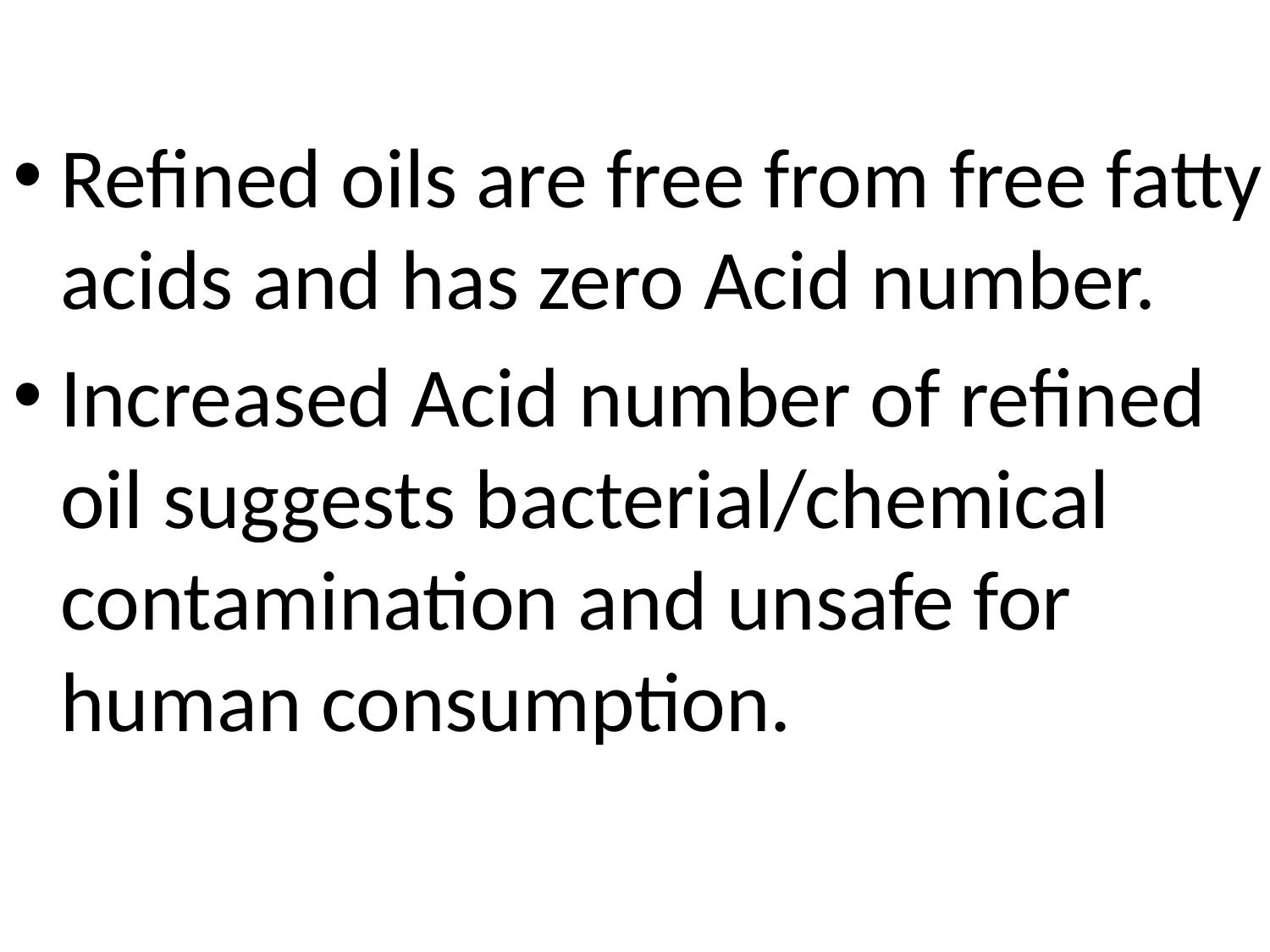

Refined oils are free from free fatty acids and has zero Acid number.
Increased Acid number of refined oil suggests bacterial/chemical contamination and unsafe for human consumption.